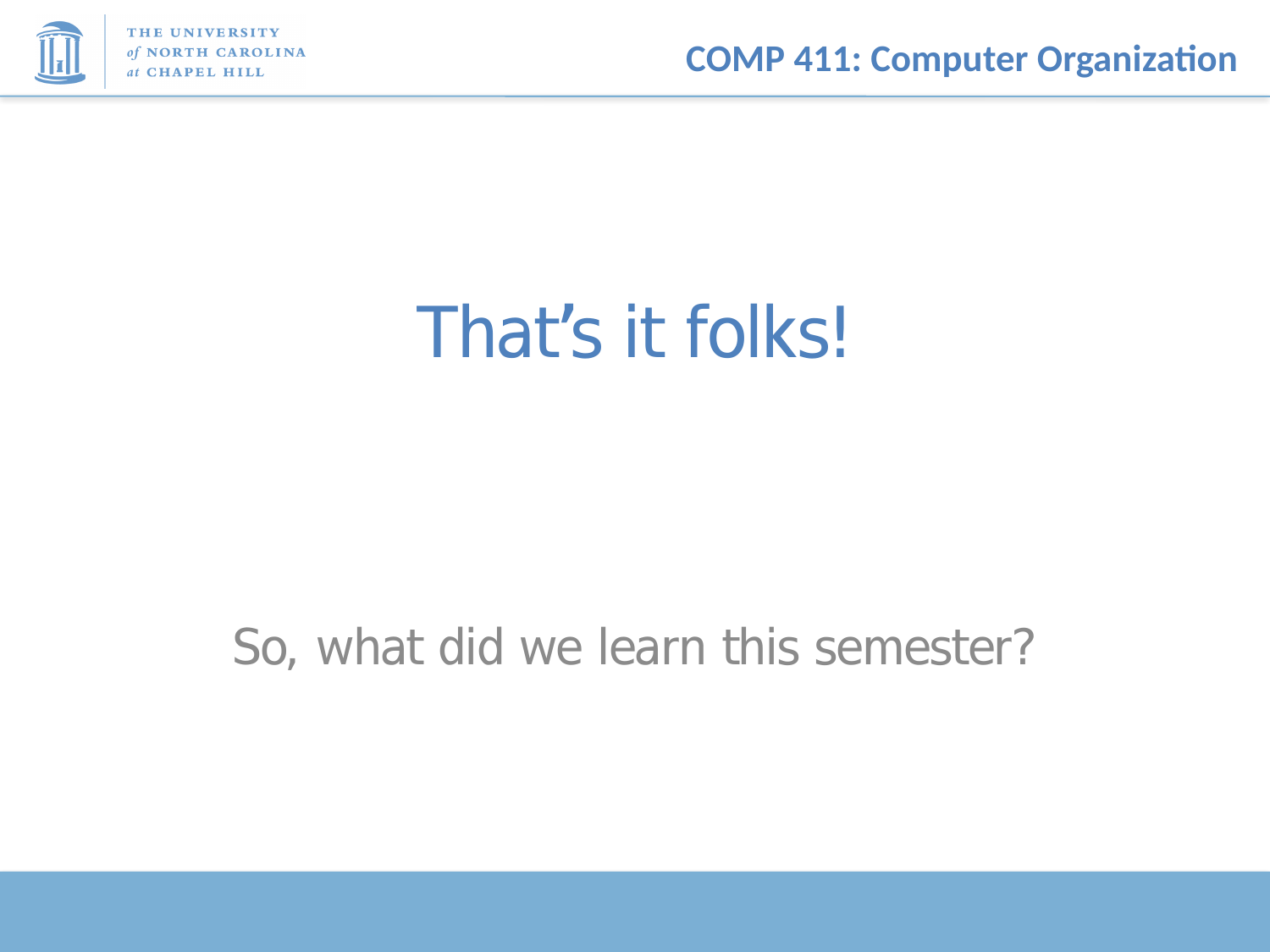

# That’s it folks!

So, what did we learn this semester?